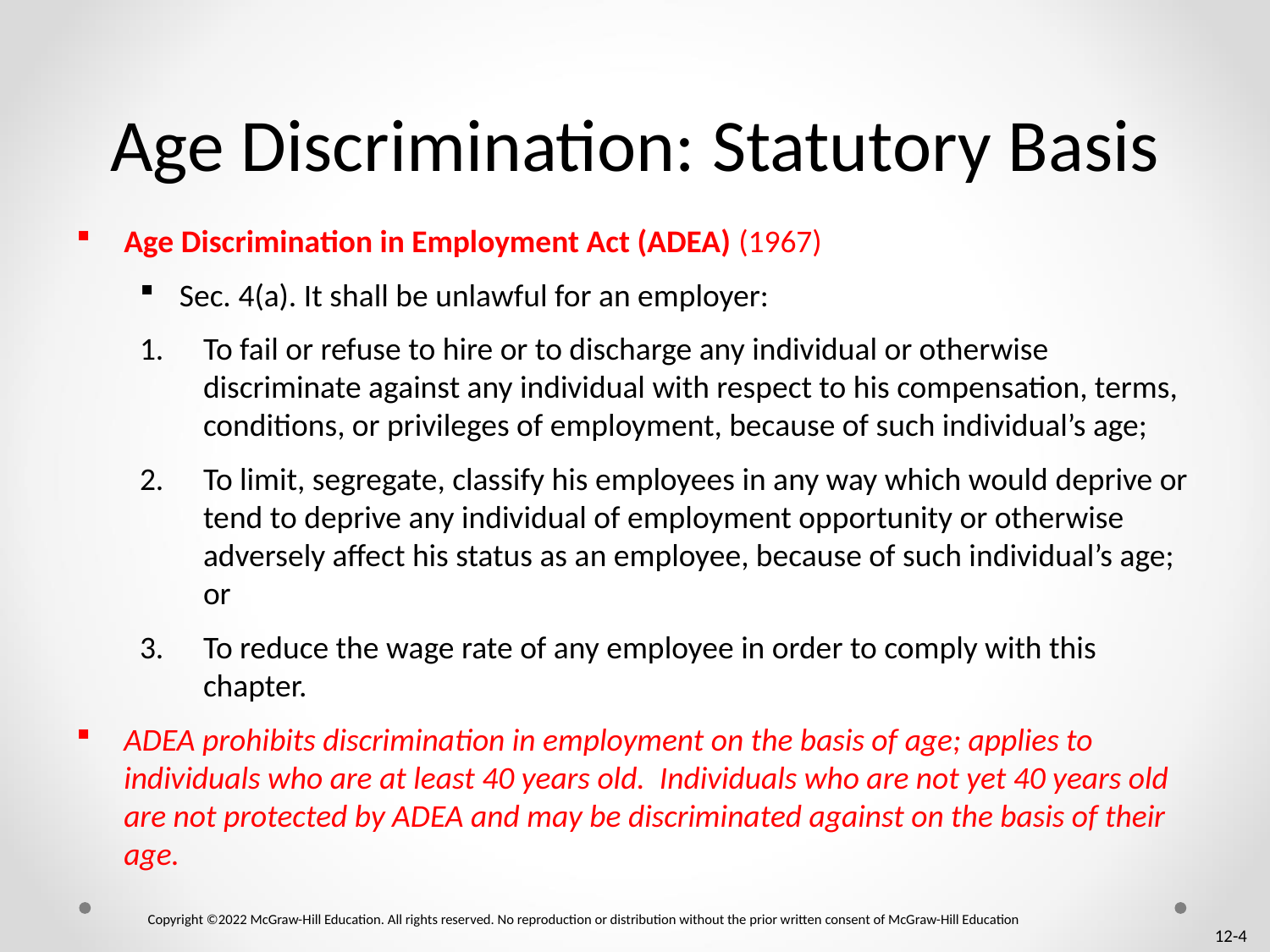

# Age Discrimination: Statutory Basis
Age Discrimination in Employment Act (ADEA) (1967)
Sec. 4(a). It shall be unlawful for an employer:
To fail or refuse to hire or to discharge any individual or otherwise discriminate against any individual with respect to his compensation, terms, conditions, or privileges of employment, because of such individual’s age;
To limit, segregate, classify his employees in any way which would deprive or tend to deprive any individual of employment opportunity or otherwise adversely affect his status as an employee, because of such individual’s age; or
To reduce the wage rate of any employee in order to comply with this chapter.
ADEA prohibits discrimination in employment on the basis of age; applies to individuals who are at least 40 years old.  Individuals who are not yet 40 years old are not protected by ADEA and may be discriminated against on the basis of their age.